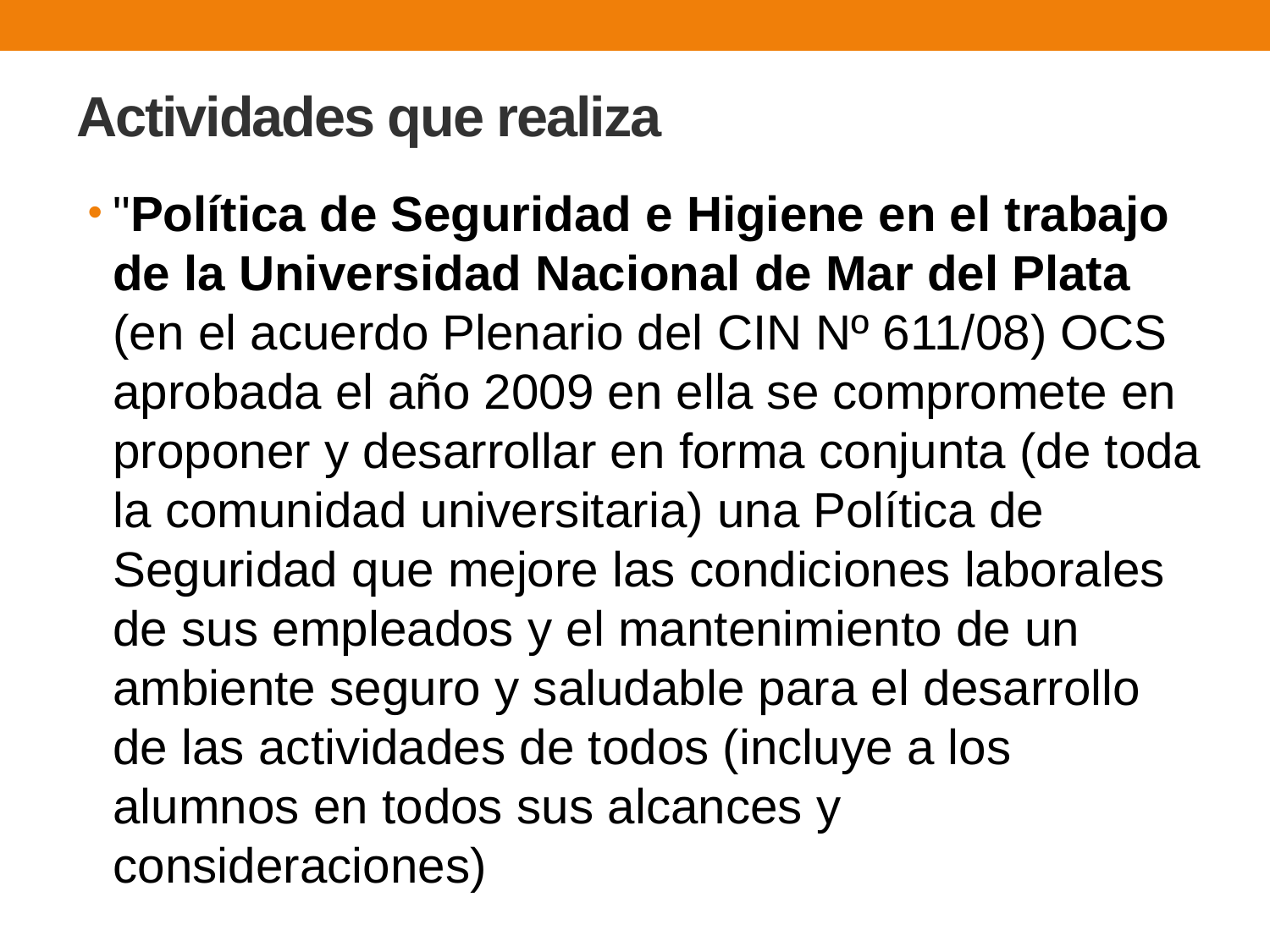

# Actividades que realiza
"Política de Seguridad e Higiene en el trabajo de la Universidad Nacional de Mar del Plata (en el acuerdo Plenario del CIN Nº 611/08) OCS aprobada el año 2009 en ella se compromete en proponer y desarrollar en forma conjunta (de toda la comunidad universitaria) una Política de Seguridad que mejore las condiciones laborales de sus empleados y el mantenimiento de un ambiente seguro y saludable para el desarrollo de las actividades de todos (incluye a los alumnos en todos sus alcances y consideraciones)